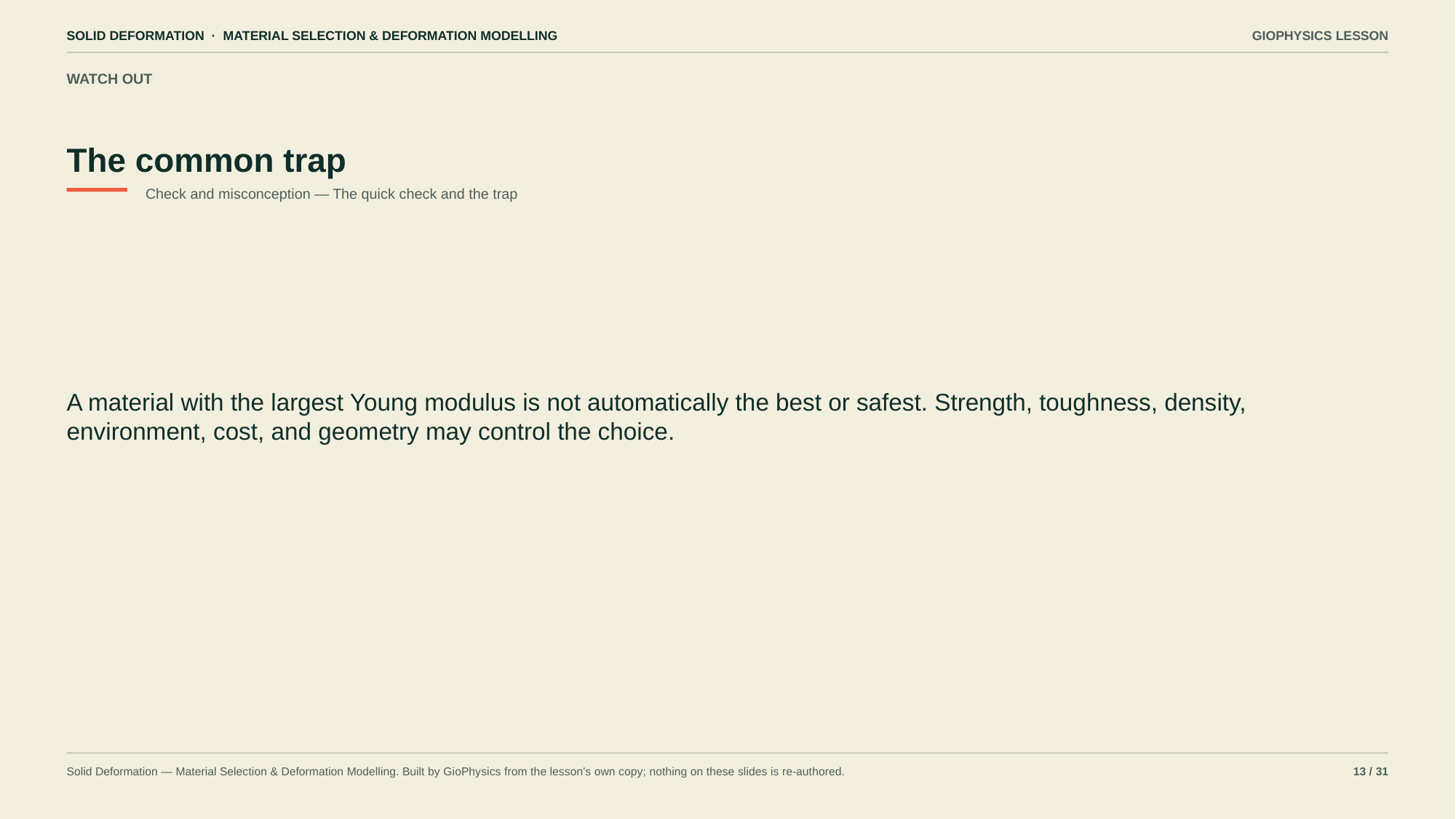

SOLID DEFORMATION  ·  MATERIAL SELECTION & DEFORMATION MODELLING
GIOPHYSICS LESSON

WATCH OUT
The common trap
Check and misconception — The quick check and the trap

A material with the largest Young modulus is not automatically the best or safest. Strength, toughness, density, environment, cost, and geometry may control the choice.

Solid Deformation — Material Selection & Deformation Modelling. Built by GioPhysics from the lesson's own copy; nothing on these slides is re-authored.
13 / 31